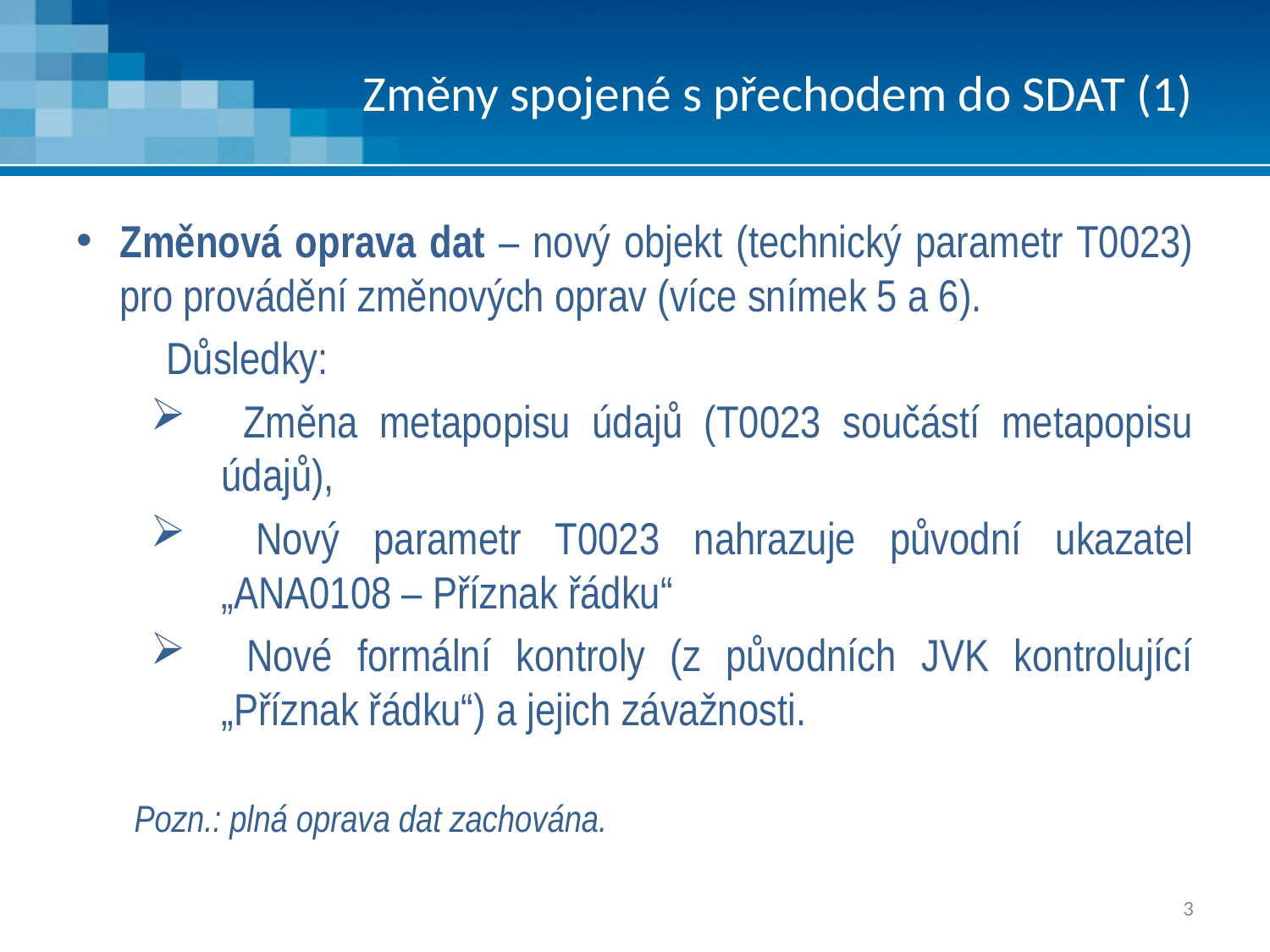

# Změny spojené s přechodem do SDAT (1)
Změnová oprava dat – nový objekt (technický parametr T0023) pro provádění změnových oprav (více snímek 5 a 6).
	Důsledky:
 Změna metapopisu údajů (T0023 součástí metapopisu údajů),
 Nový parametr T0023 nahrazuje původní ukazatel „ANA0108 – Příznak řádku“
 Nové formální kontroly (z původních JVK kontrolující „Příznak řádku“) a jejich závažnosti.

Pozn.: plná oprava dat zachována.

3